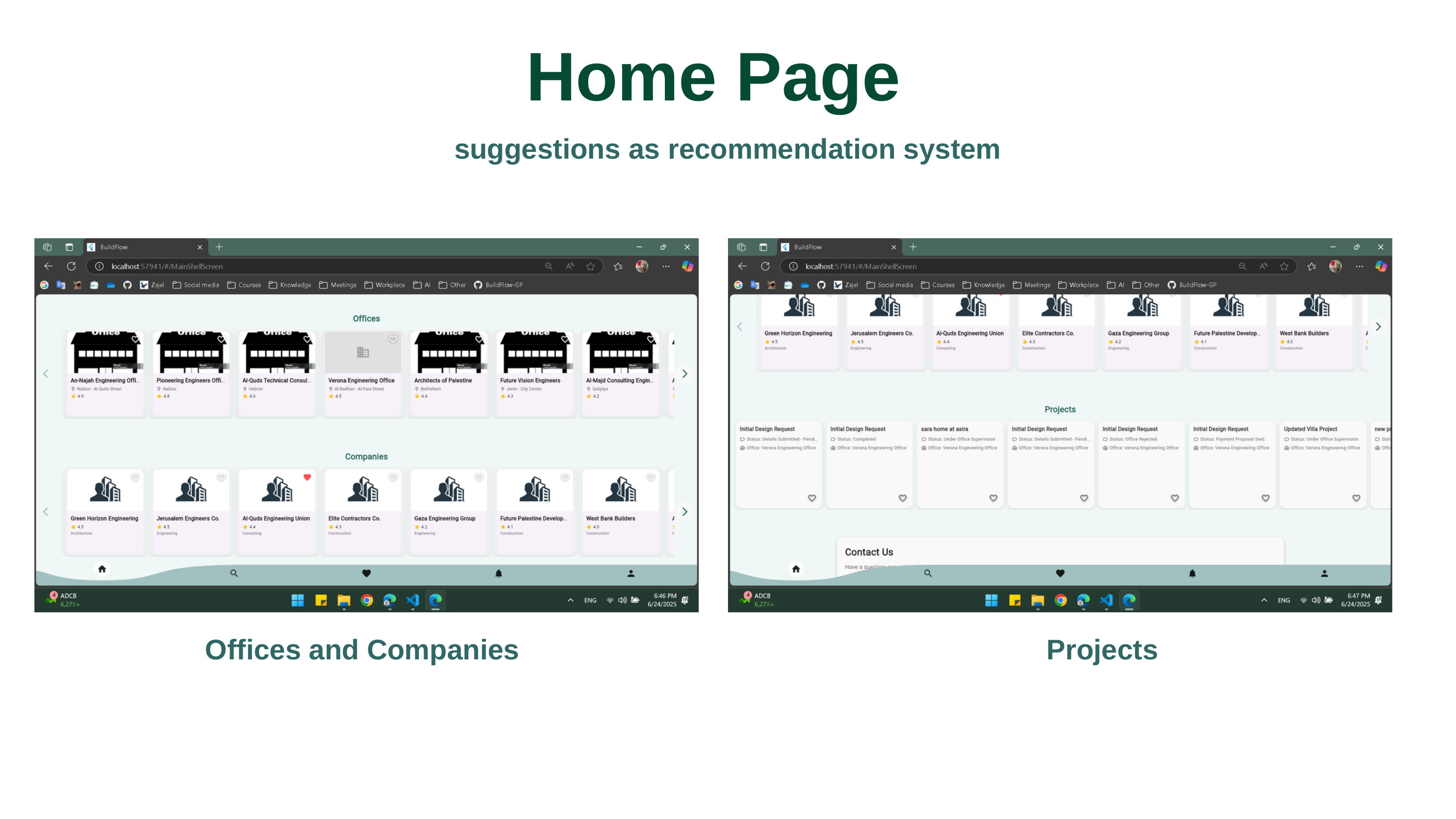

Home Page
suggestions as recommendation system

Offices and Companies
Projects